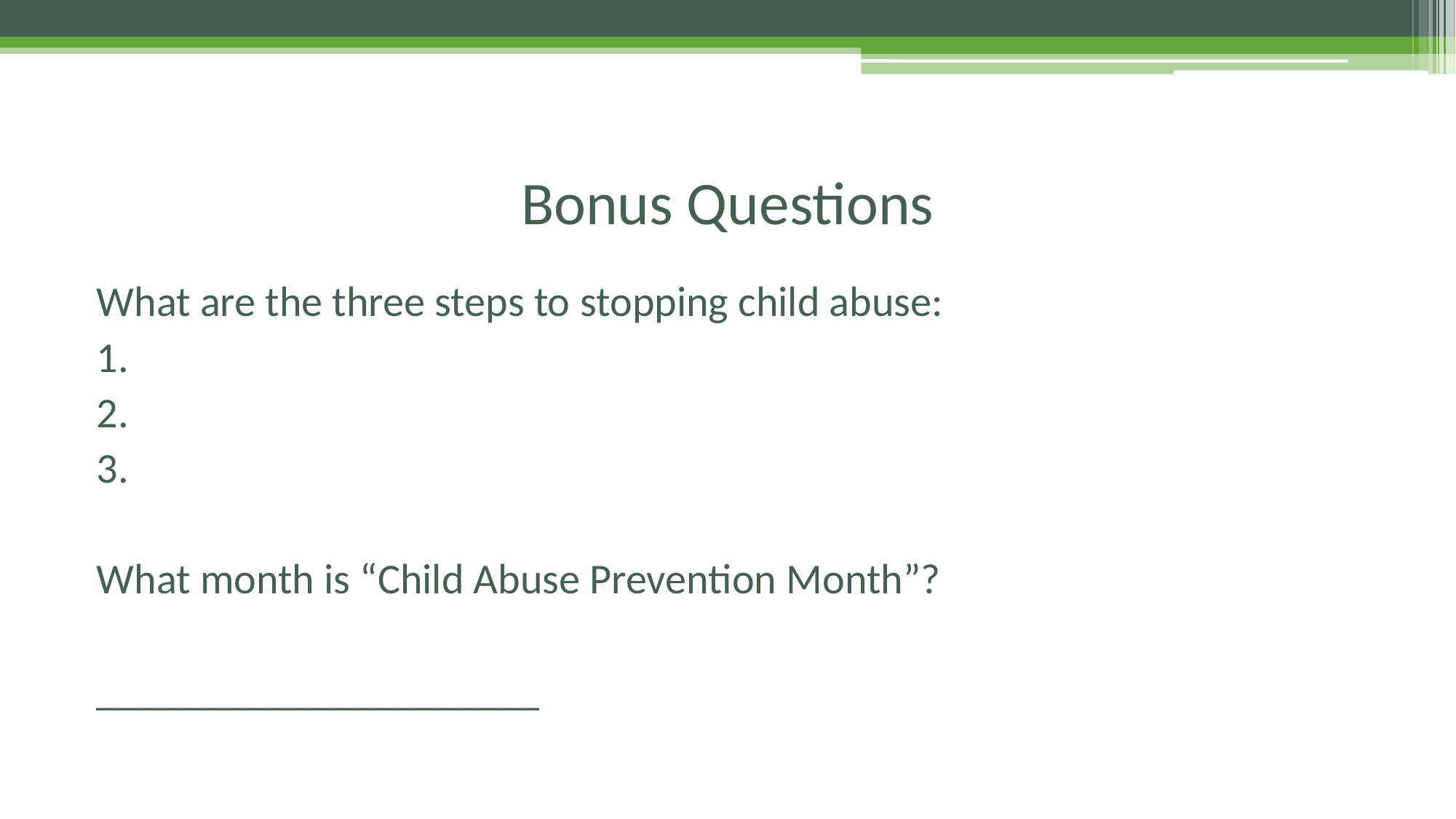

# Bonus Questions
What are the three steps to stopping child abuse:
1.
2.
3.

What month is “Child Abuse Prevention Month”?

_____________________